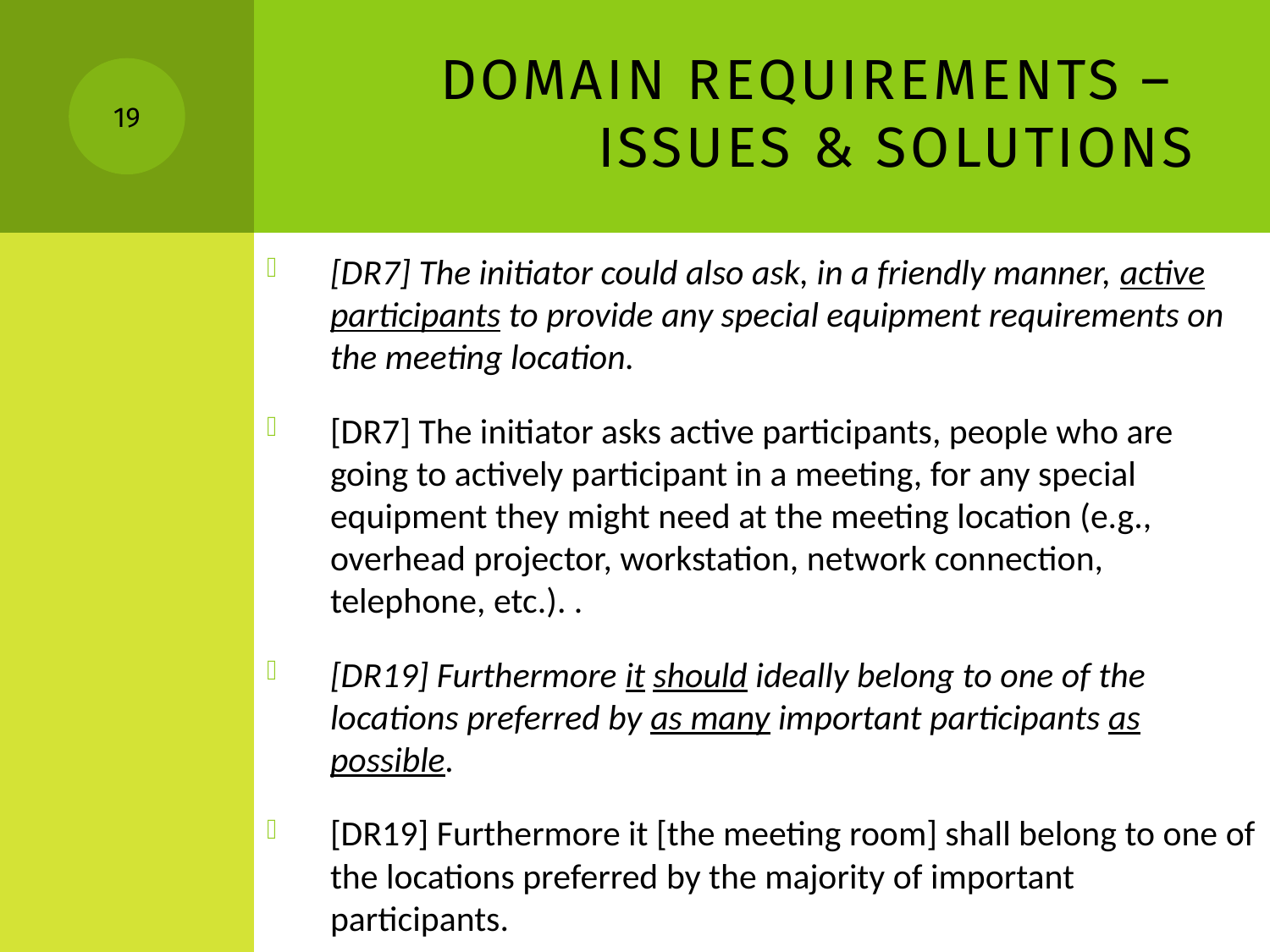

# Domain Requirements – Issues & Solutions
19
[DR7] The initiator could also ask, in a friendly manner, active participants to provide any special equipment requirements on the meeting location.
[DR7] The initiator asks active participants, people who are going to actively participant in a meeting, for any special equipment they might need at the meeting location (e.g., overhead projector, workstation, network connection, telephone, etc.). .
[DR19] Furthermore it should ideally belong to one of the locations preferred by as many important participants as possible.
[DR19] Furthermore it [the meeting room] shall belong to one of the locations preferred by the majority of important participants.